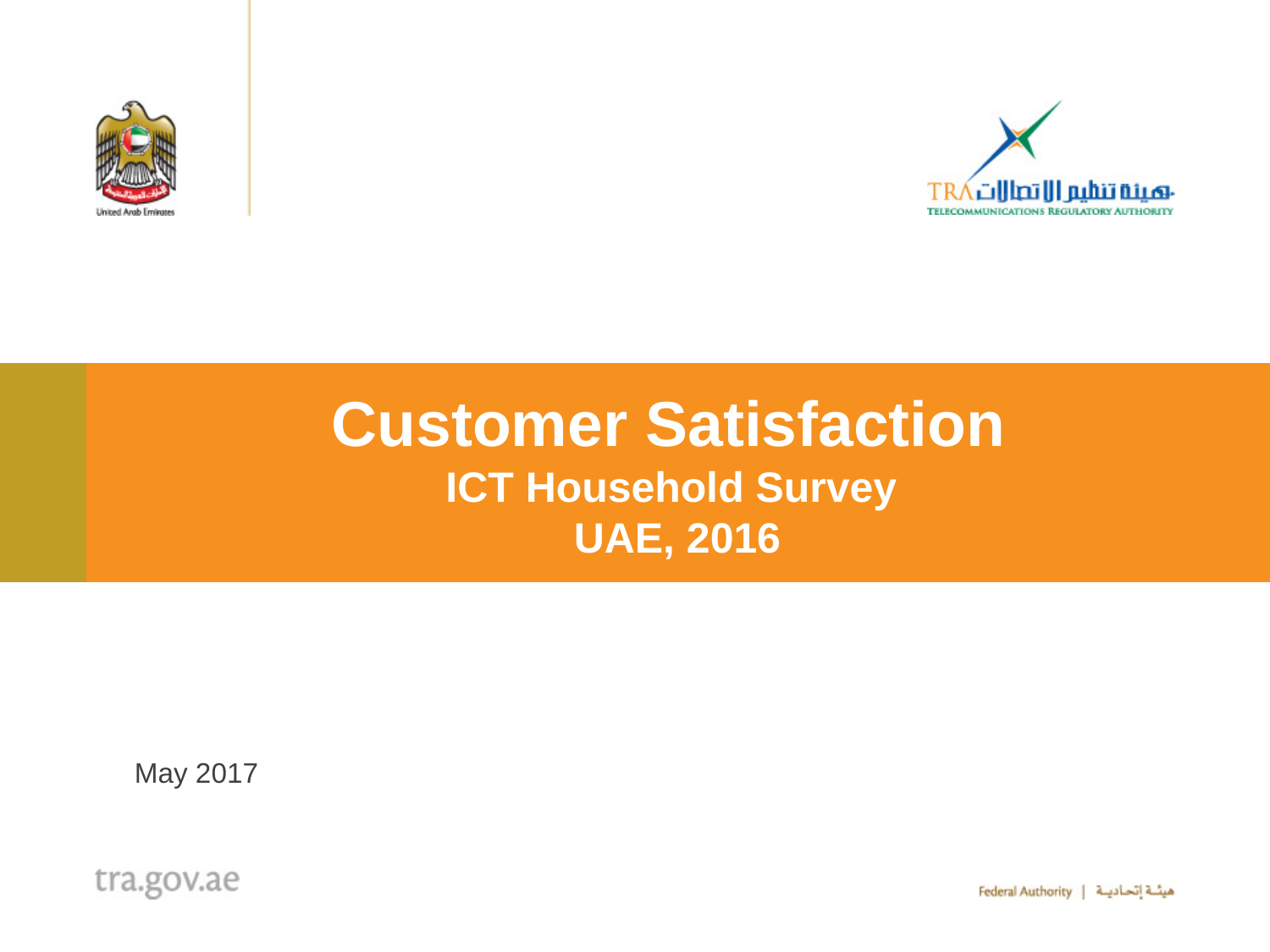

# Customer Satisfaction ICT Household Survey UAE, 2016
May 2017